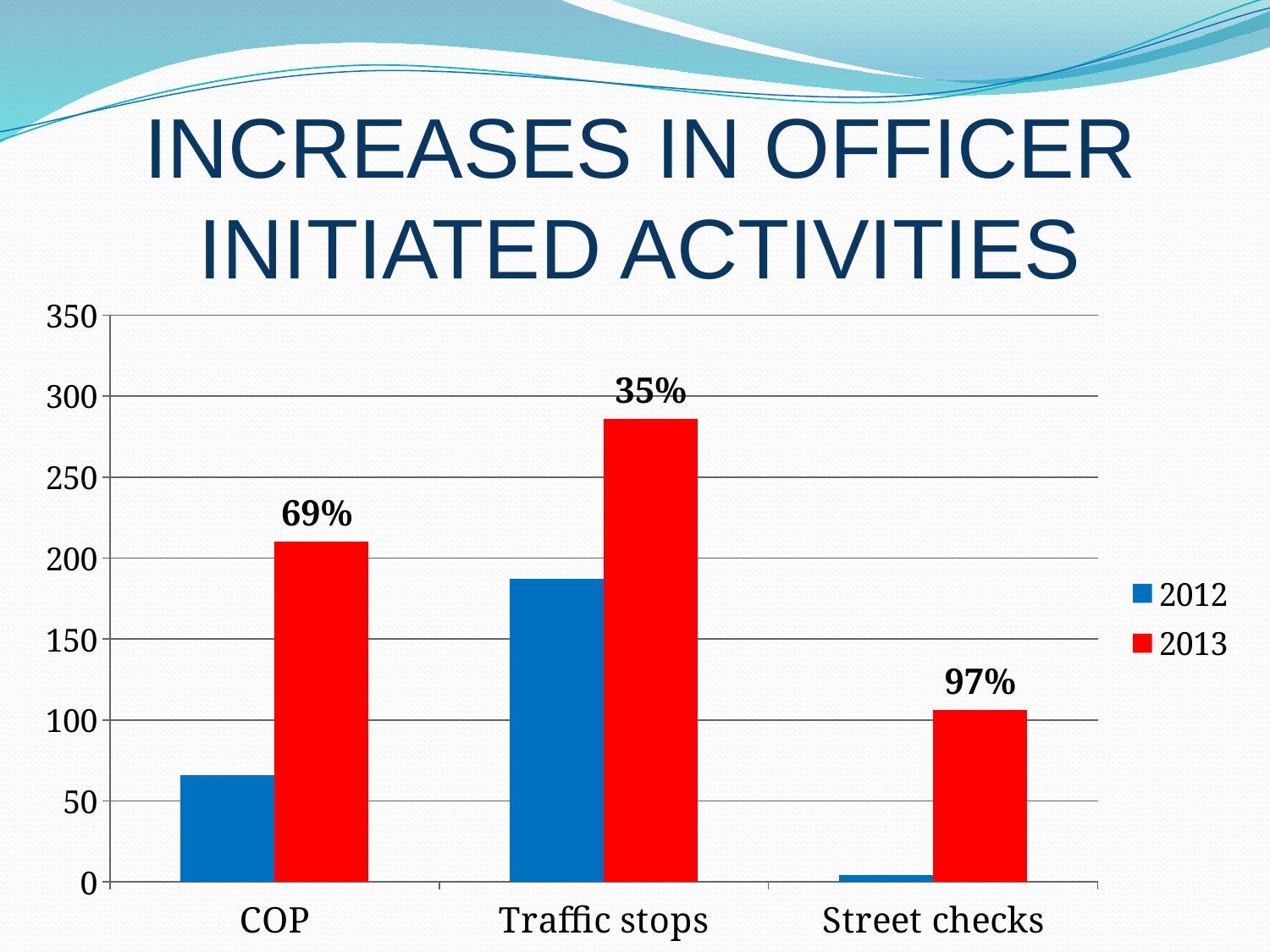

# INCREASES IN OFFICER INITIATED ACTIVITIES

### Chart

| Category | 2012 | 2013 |
|---|---|---|
| COP | 66.0 | 210.0 |
| Traffic stops | 187.0 | 286.0 |
| Street checks | 4.0 | 106.0 |